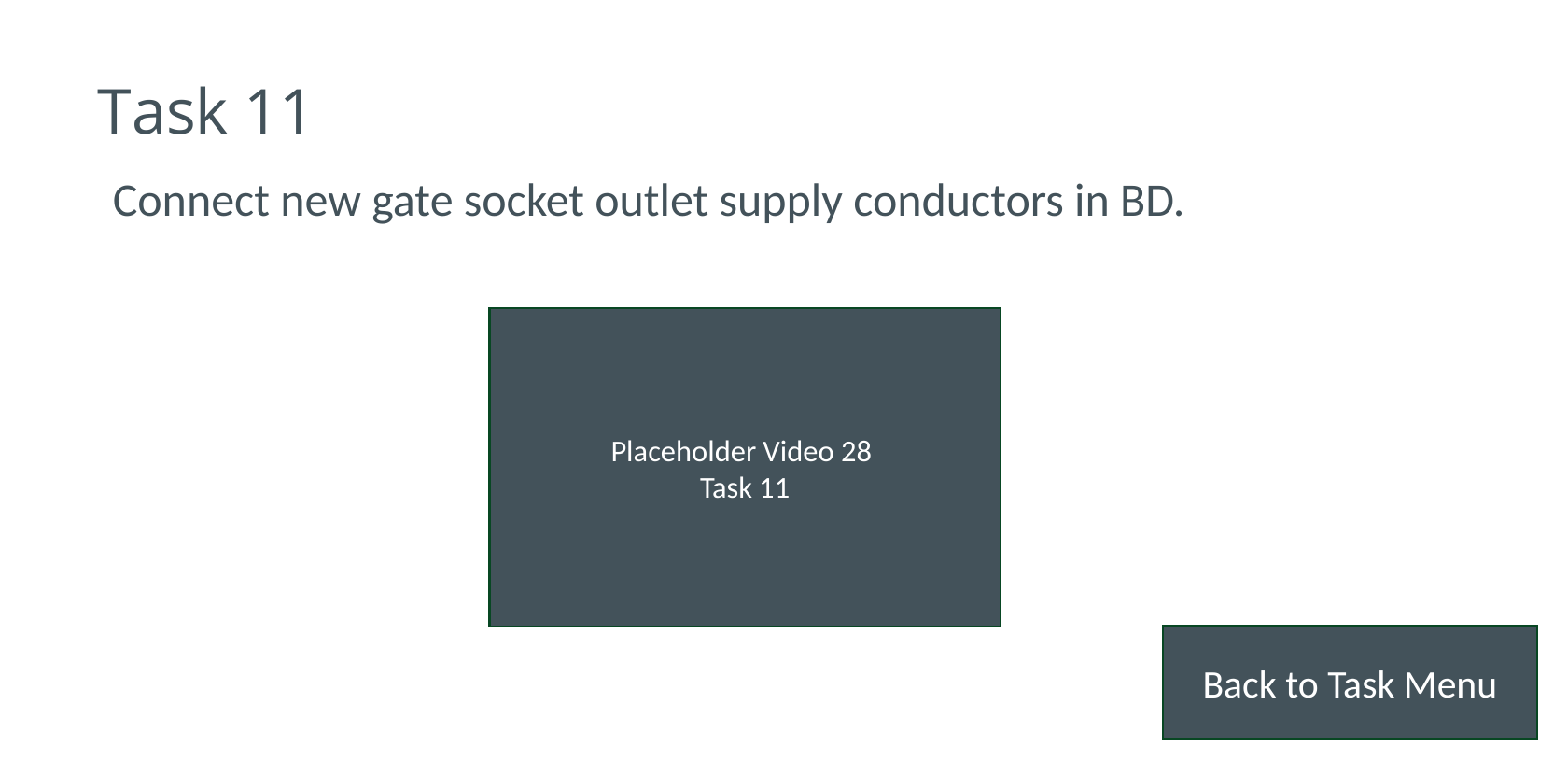

# Task 11
Connect new gate socket outlet supply conductors in BD.

Placeholder Video 28
Task 11
Back to Task Menu